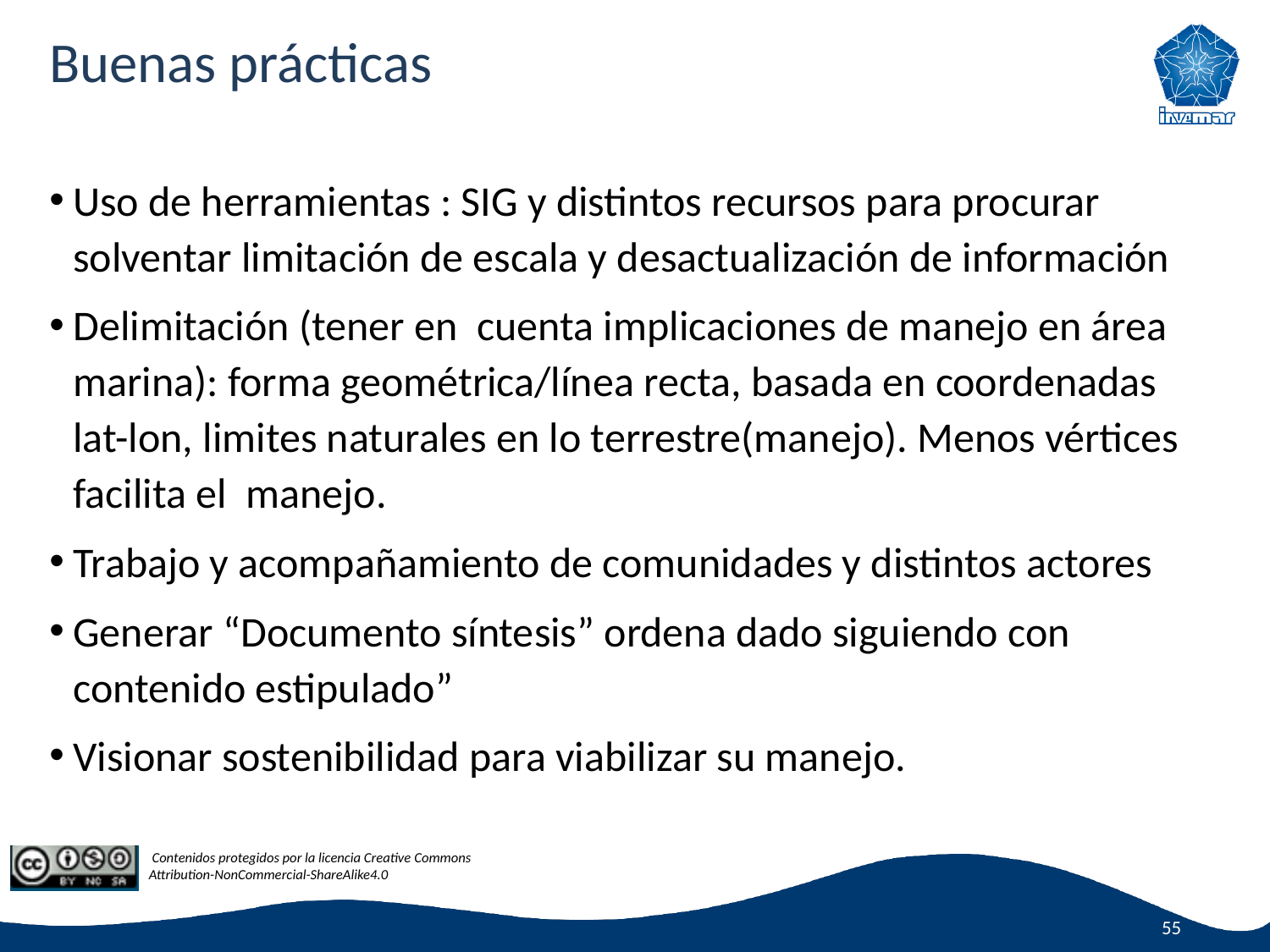

# Buenas prácticas
Uso de herramientas : SIG y distintos recursos para procurar solventar limitación de escala y desactualización de información
Delimitación (tener en  cuenta implicaciones de manejo en área marina): forma geométrica/línea recta, basada en coordenadas lat-lon, limites naturales en lo terrestre(manejo). Menos vértices facilita el  manejo.
Trabajo y acompañamiento de comunidades y distintos actores
Generar “Documento síntesis” ordena dado siguiendo con contenido estipulado”
Visionar sostenibilidad para viabilizar su manejo.
55